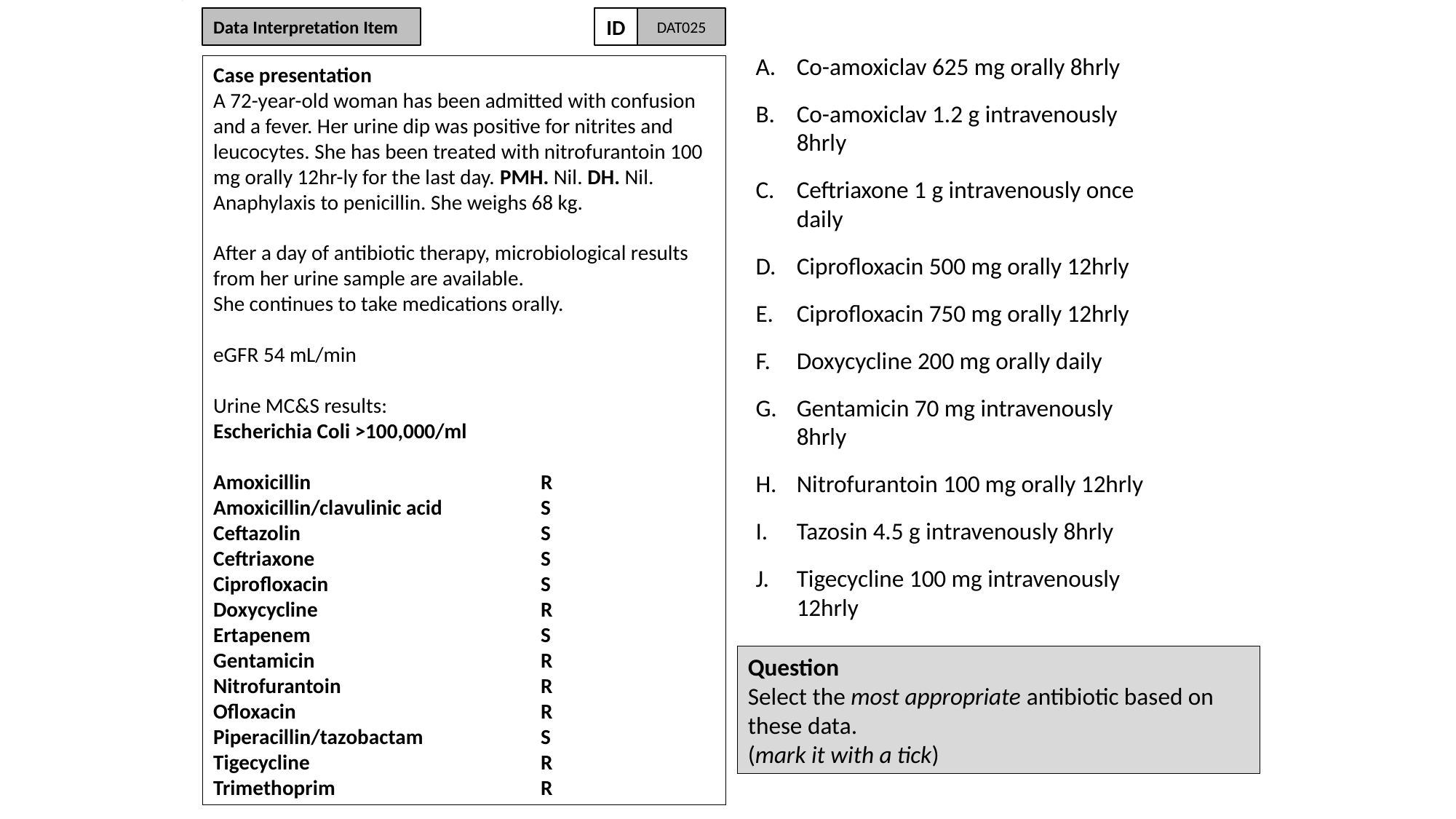

Data Interpretation Item
ID
DAT025
Co-amoxiclav 625 mg orally 8hrly
Co-amoxiclav 1.2 g intravenously 8hrly
Ceftriaxone 1 g intravenously once daily
Ciprofloxacin 500 mg orally 12hrly
Ciprofloxacin 750 mg orally 12hrly
Doxycycline 200 mg orally daily
Gentamicin 70 mg intravenously 8hrly
Nitrofurantoin 100 mg orally 12hrly
Tazosin 4.5 g intravenously 8hrly
Tigecycline 100 mg intravenously 12hrly

Case presentation
A 72-year-old woman has been admitted with confusion and a fever. Her urine dip was positive for nitrites and leucocytes. She has been treated with nitrofurantoin 100 mg orally 12hr-ly for the last day. PMH. Nil. DH. Nil. Anaphylaxis to penicillin. She weighs 68 kg.

After a day of antibiotic therapy, microbiological results from her urine sample are available.
She continues to take medications orally.

eGFR 54 mL/min

Urine MC&S results:
Escherichia Coli >100,000/ml

Amoxicillin 			R
Amoxicillin/clavulinic acid	S
Ceftazolin			S
Ceftriaxone			S
Ciprofloxacin		S
Doxycycline			R
Ertapenem			S
Gentamicin			R
Nitrofurantoin		R
Ofloxacin			R
Piperacillin/tazobactam		S
Tigecycline			R
Trimethoprim		R
Question
Select the most appropriate antibiotic based on these data.
(mark it with a tick)